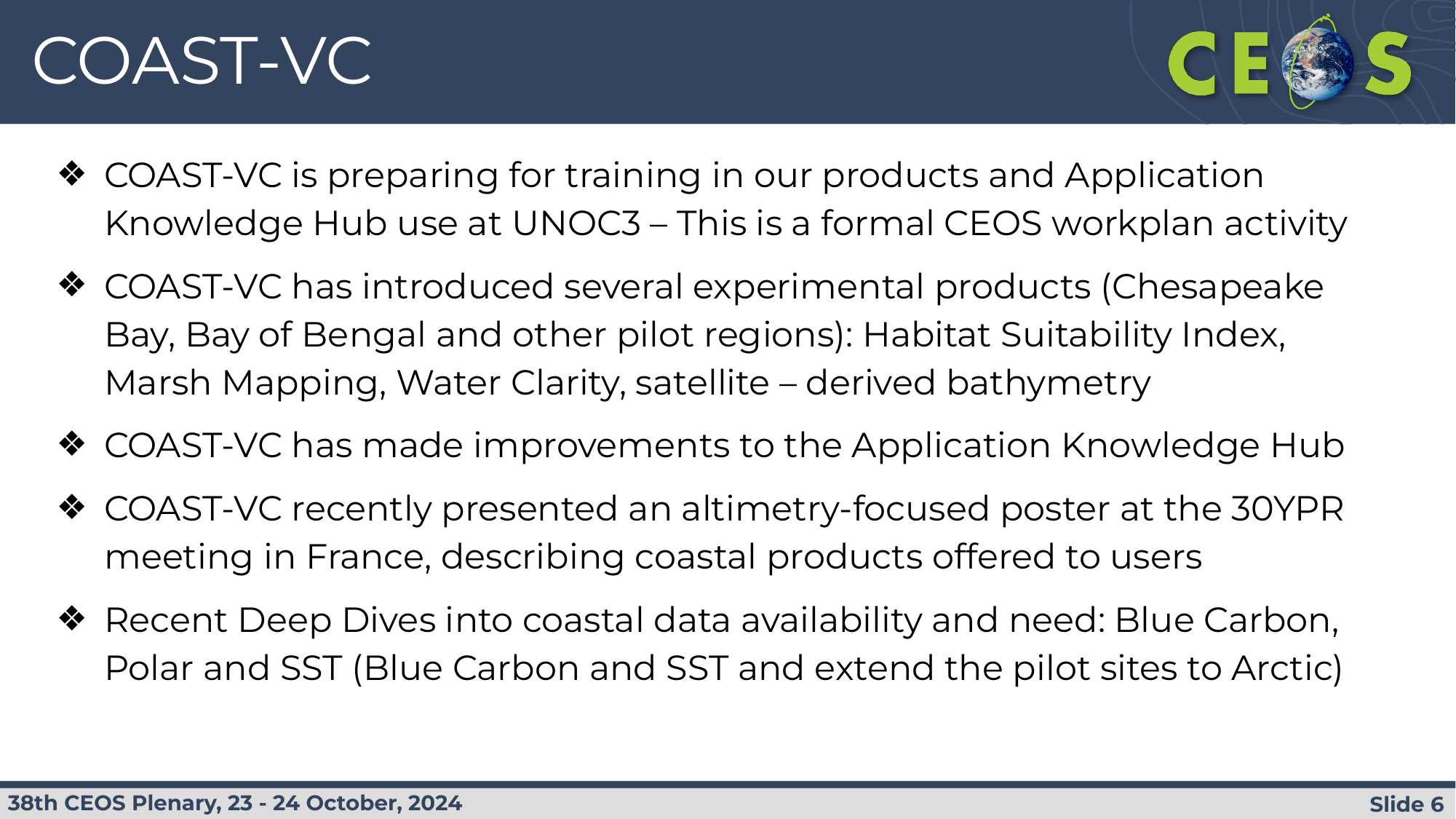

# COAST-VC
COAST-VC is preparing for training in our products and Application Knowledge Hub use at UNOC3 – This is a formal CEOS workplan activity
COAST-VC has introduced several experimental products (Chesapeake Bay, Bay of Bengal and other pilot regions): Habitat Suitability Index, Marsh Mapping, Water Clarity, satellite – derived bathymetry
COAST-VC has made improvements to the Application Knowledge Hub
COAST-VC recently presented an altimetry-focused poster at the 30YPR meeting in France, describing coastal products offered to users
Recent Deep Dives into coastal data availability and need: Blue Carbon, Polar and SST (Blue Carbon and SST and extend the pilot sites to Arctic)